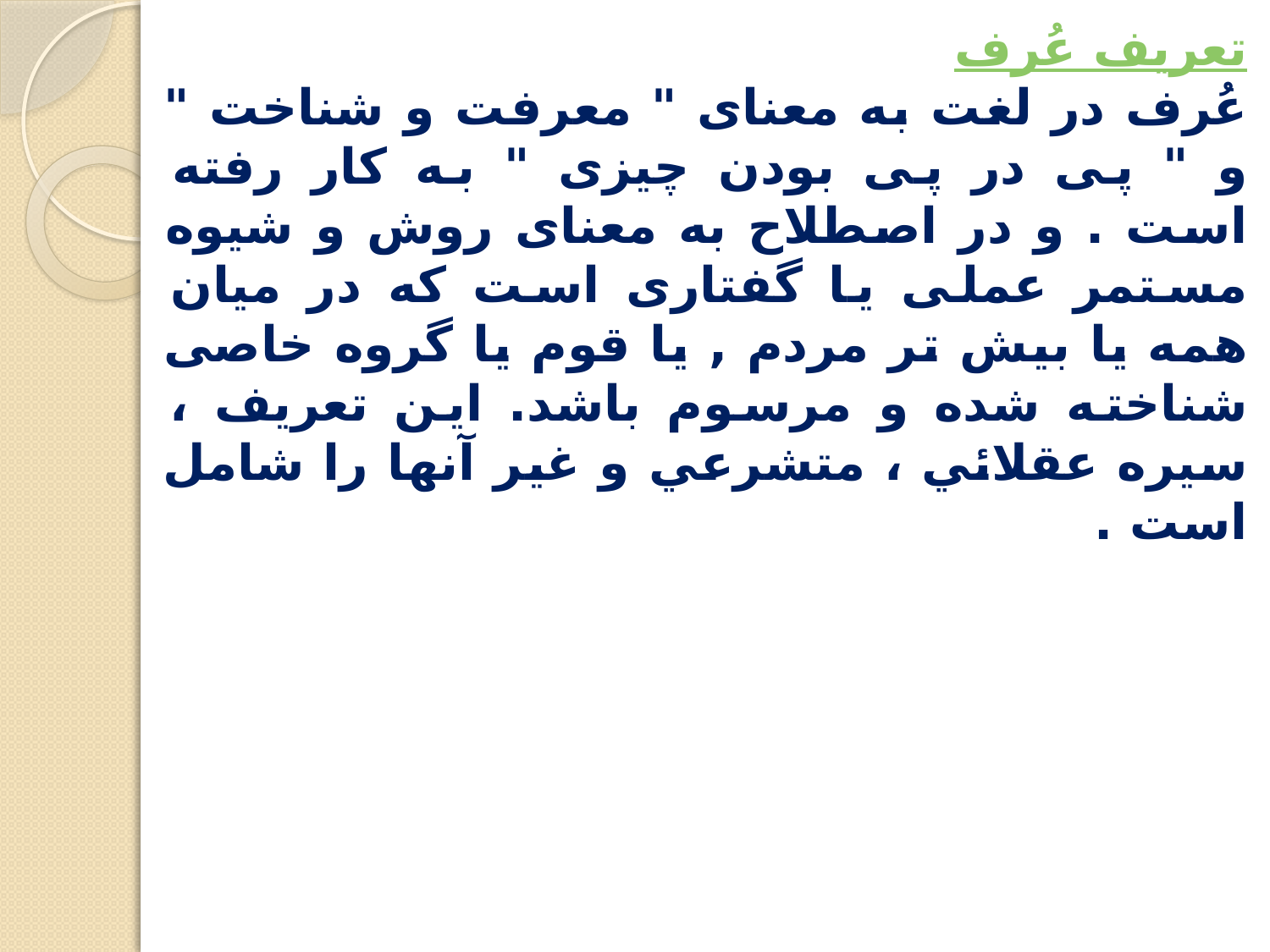

تعریف عُرف
عُرف در لغت به معناى " معرفت و شناخت " و " پى در پى بودن چيزى " به کار رفته است . و در اصطلاح به معناى روش و شيوه مستمر عملى يا گفتارى است که در ميان همه يا بيش تر مردم , يا قوم يا گروه خاصى شناخته شده و مرسوم باشد. اين تعريف ، سيره عقلائي ، متشرعي و غير آنها را شامل است .